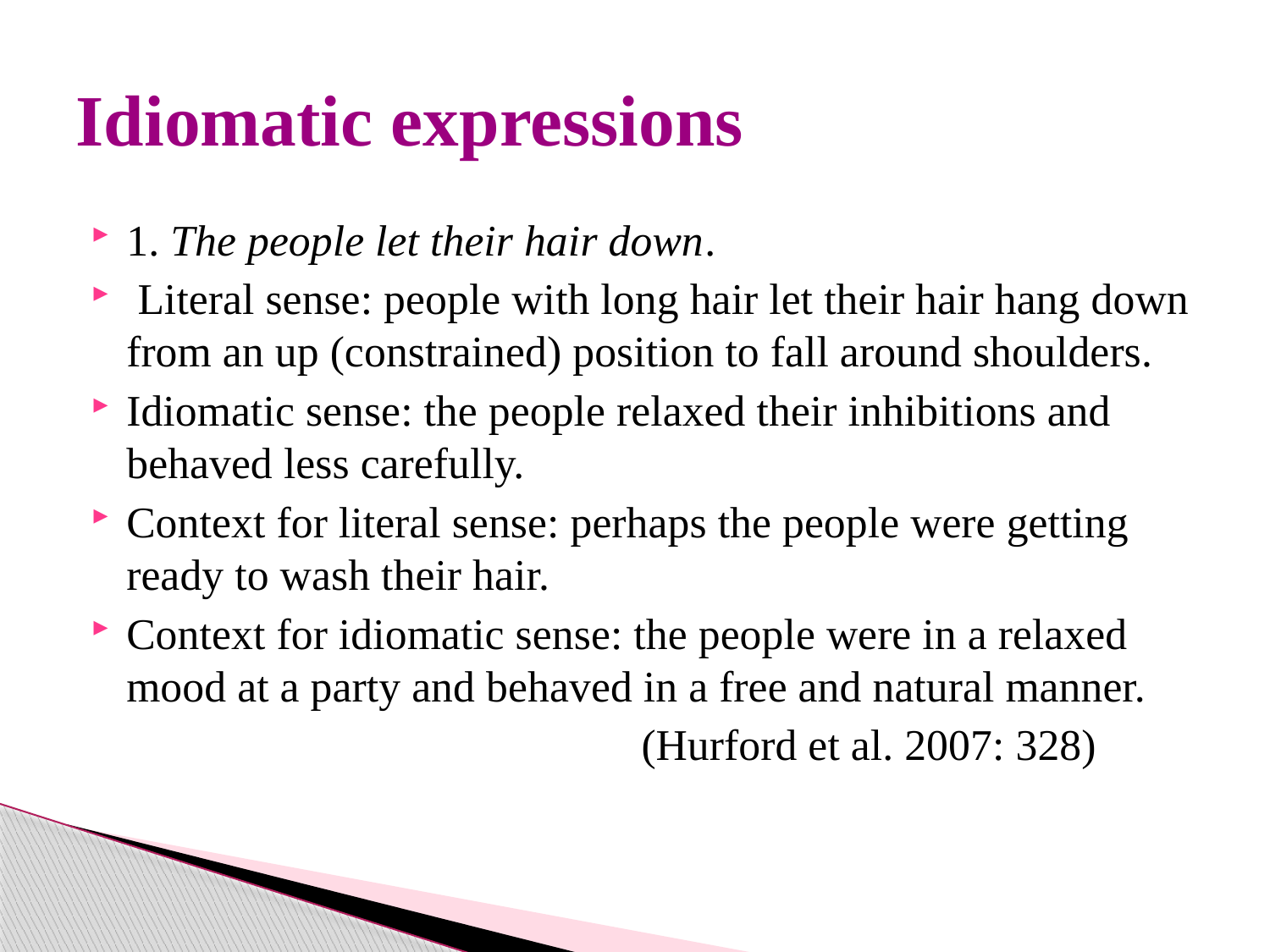

# Idiomatic expressions
1. The people let their hair down.
 Literal sense: people with long hair let their hair hang down from an up (constrained) position to fall around shoulders.
Idiomatic sense: the people relaxed their inhibitions and behaved less carefully.
Context for literal sense: perhaps the people were getting ready to wash their hair.
Context for idiomatic sense: the people were in a relaxed mood at a party and behaved in a free and natural manner.
                                                  (Hurford et al. 2007: 328)